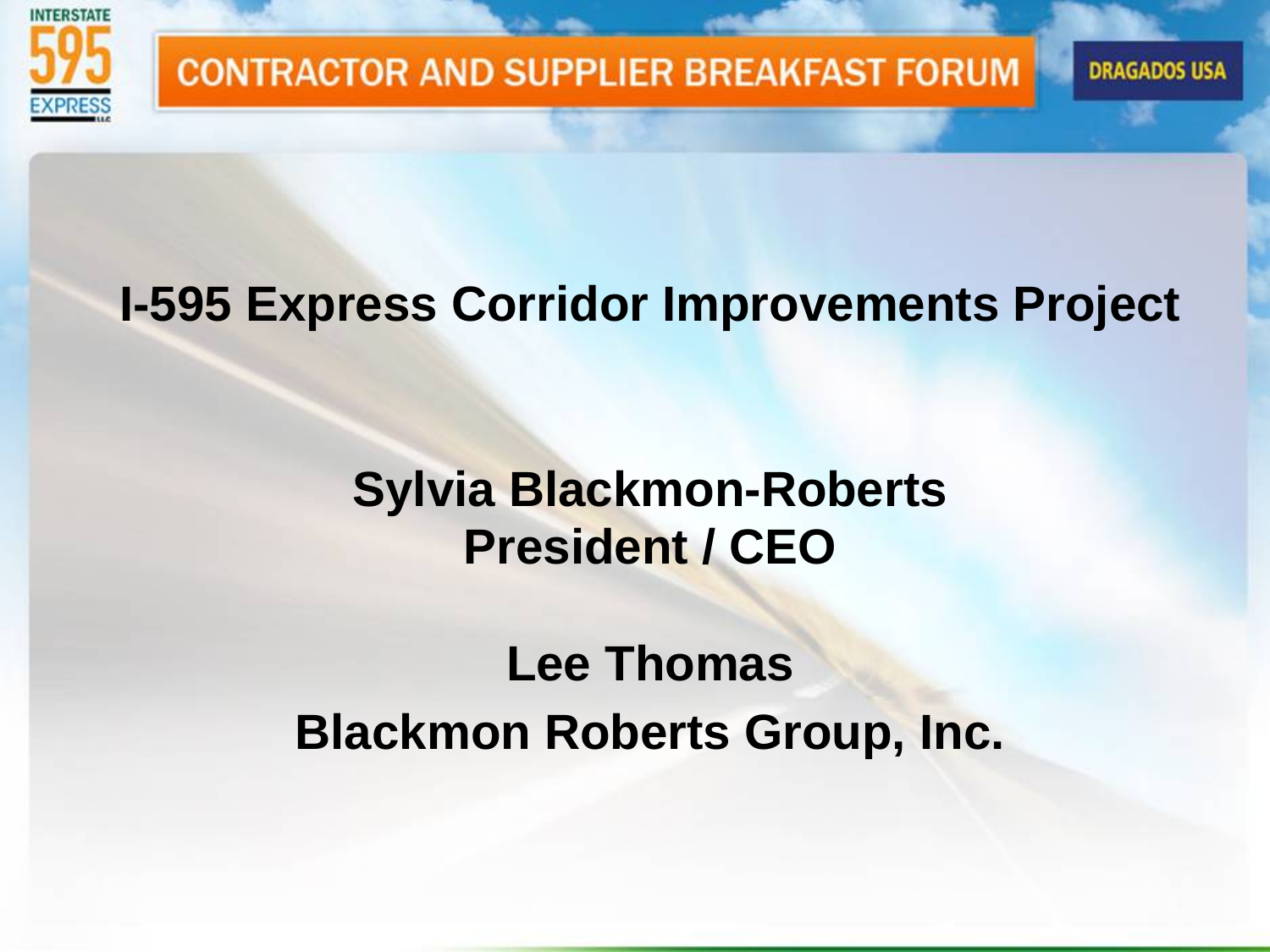

I-595 Express Corridor Improvements Project

Sylvia Blackmon-Roberts
President / CEO
Lee Thomas
Blackmon Roberts Group, Inc.